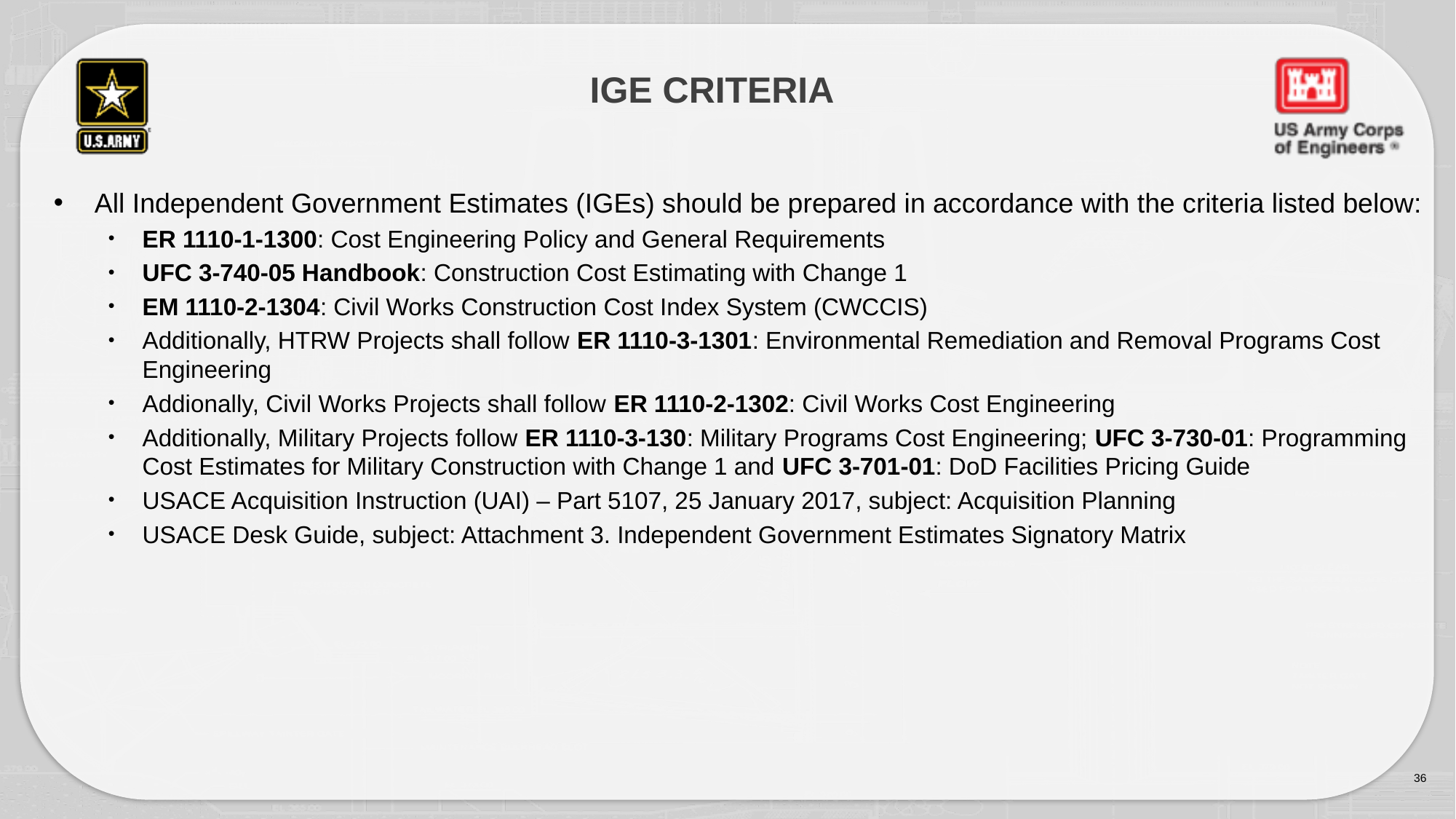

# IGE criteria
All Independent Government Estimates (IGEs) should be prepared in accordance with the criteria listed below:
ER 1110‐1‐1300: Cost Engineering Policy and General Requirements
UFC 3‐740‐05 Handbook: Construction Cost Estimating with Change 1
EM 1110‐2‐1304: Civil Works Construction Cost Index System (CWCCIS)
Additionally, HTRW Projects shall follow ER 1110‐3‐1301: Environmental Remediation and Removal Programs Cost Engineering
Addionally, Civil Works Projects shall follow ER 1110‐2‐1302: Civil Works Cost Engineering
Additionally, Military Projects follow ER 1110‐3‐130: Military Programs Cost Engineering; UFC 3‐730‐01: Programming Cost Estimates for Military Construction with Change 1 and UFC 3‐701‐01: DoD Facilities Pricing Guide
USACE Acquisition Instruction (UAI) – Part 5107, 25 January 2017, subject: Acquisition Planning
USACE Desk Guide, subject: Attachment 3. Independent Government Estimates Signatory Matrix
36